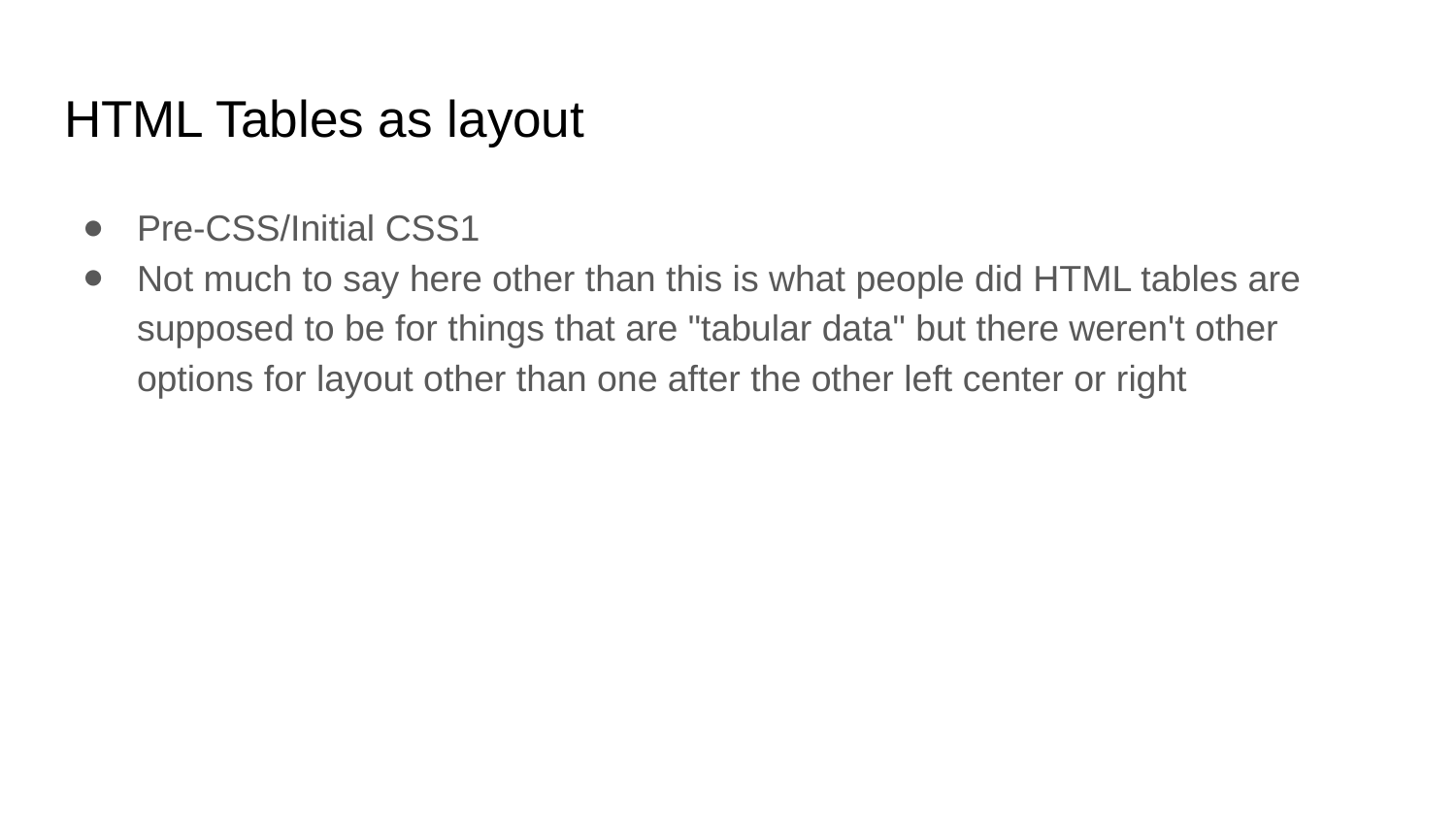

# HTML Tables as layout
Pre-CSS/Initial CSS1
Not much to say here other than this is what people did HTML tables are supposed to be for things that are "tabular data" but there weren't other options for layout other than one after the other left center or right